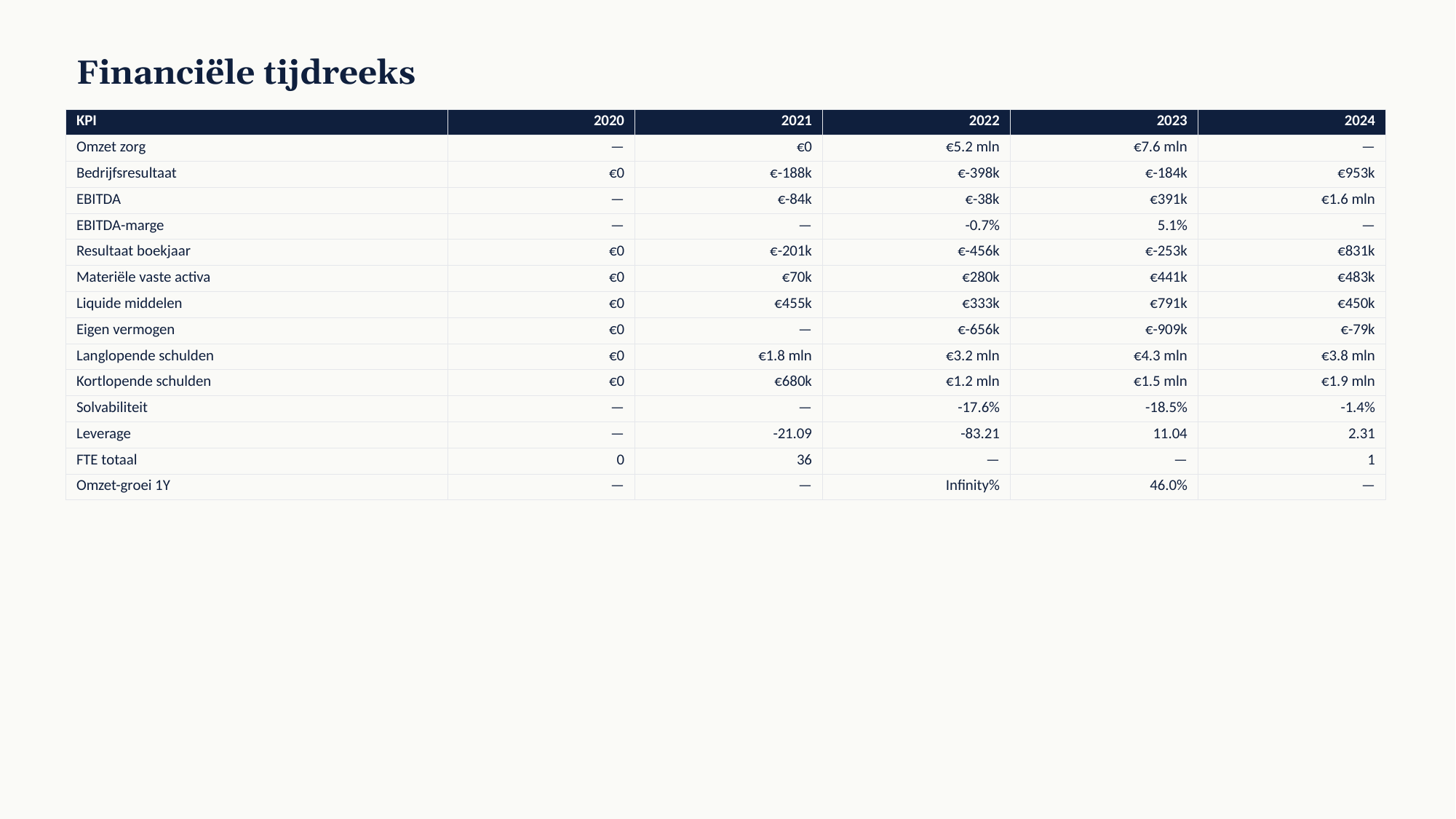

Financiële tijdreeks
| KPI | 2020 | 2021 | 2022 | 2023 | 2024 |
| --- | --- | --- | --- | --- | --- |
| Omzet zorg | — | €0 | €5.2 mln | €7.6 mln | — |
| Bedrijfsresultaat | €0 | €-188k | €-398k | €-184k | €953k |
| EBITDA | — | €-84k | €-38k | €391k | €1.6 mln |
| EBITDA-marge | — | — | -0.7% | 5.1% | — |
| Resultaat boekjaar | €0 | €-201k | €-456k | €-253k | €831k |
| Materiële vaste activa | €0 | €70k | €280k | €441k | €483k |
| Liquide middelen | €0 | €455k | €333k | €791k | €450k |
| Eigen vermogen | €0 | — | €-656k | €-909k | €-79k |
| Langlopende schulden | €0 | €1.8 mln | €3.2 mln | €4.3 mln | €3.8 mln |
| Kortlopende schulden | €0 | €680k | €1.2 mln | €1.5 mln | €1.9 mln |
| Solvabiliteit | — | — | -17.6% | -18.5% | -1.4% |
| Leverage | — | -21.09 | -83.21 | 11.04 | 2.31 |
| FTE totaal | 0 | 36 | — | — | 1 |
| Omzet-groei 1Y | — | — | Infinity% | 46.0% | — |